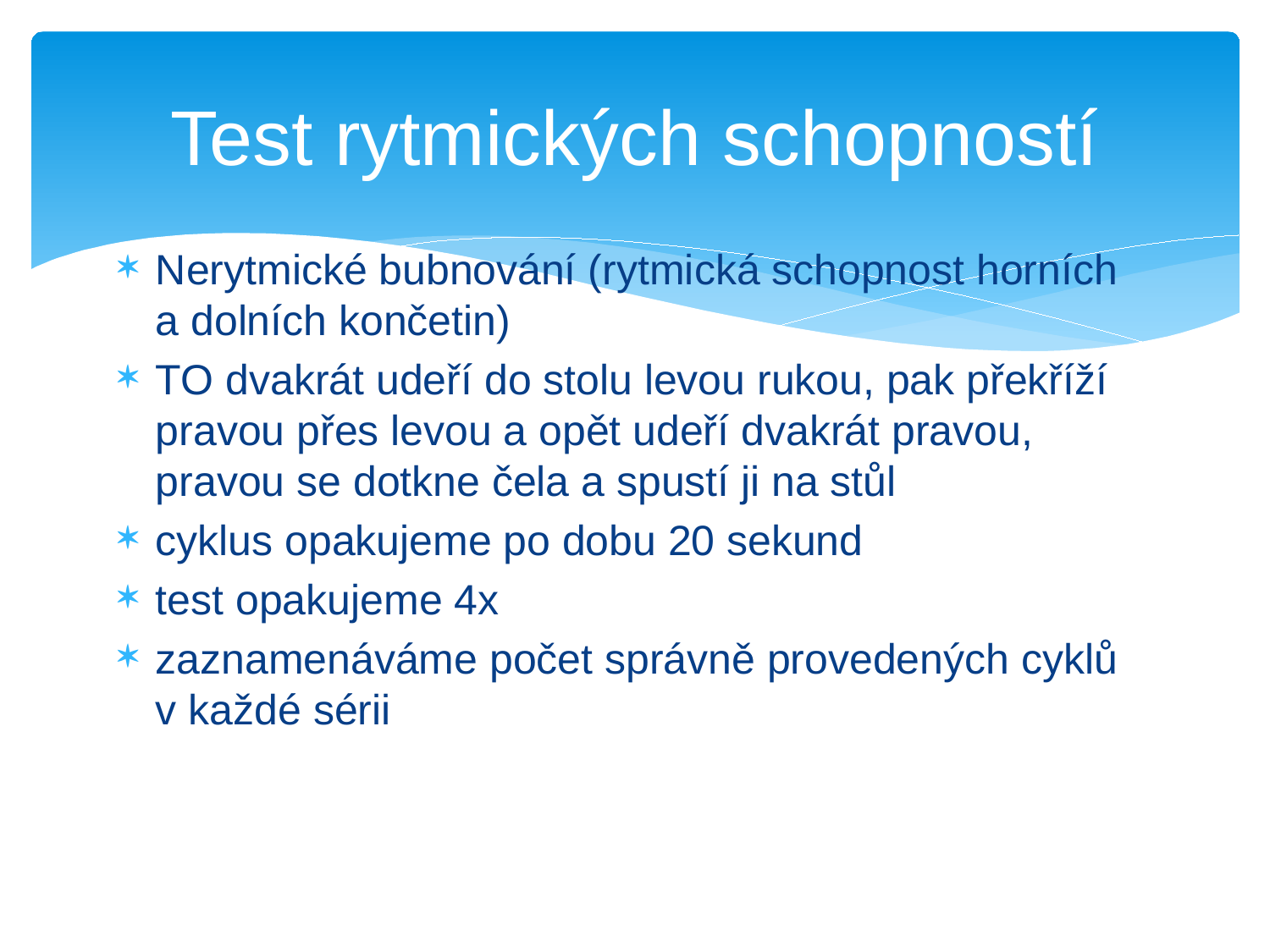

# Test rytmických schopností
Nerytmické bubnování (rytmická schopnost horních a dolních končetin)
TO dvakrát udeří do stolu levou rukou, pak překříží pravou přes levou a opět udeří dvakrát pravou, pravou se dotkne čela a spustí ji na stůl
cyklus opakujeme po dobu 20 sekund
test opakujeme 4x
zaznamenáváme počet správně provedených cyklů v každé sérii